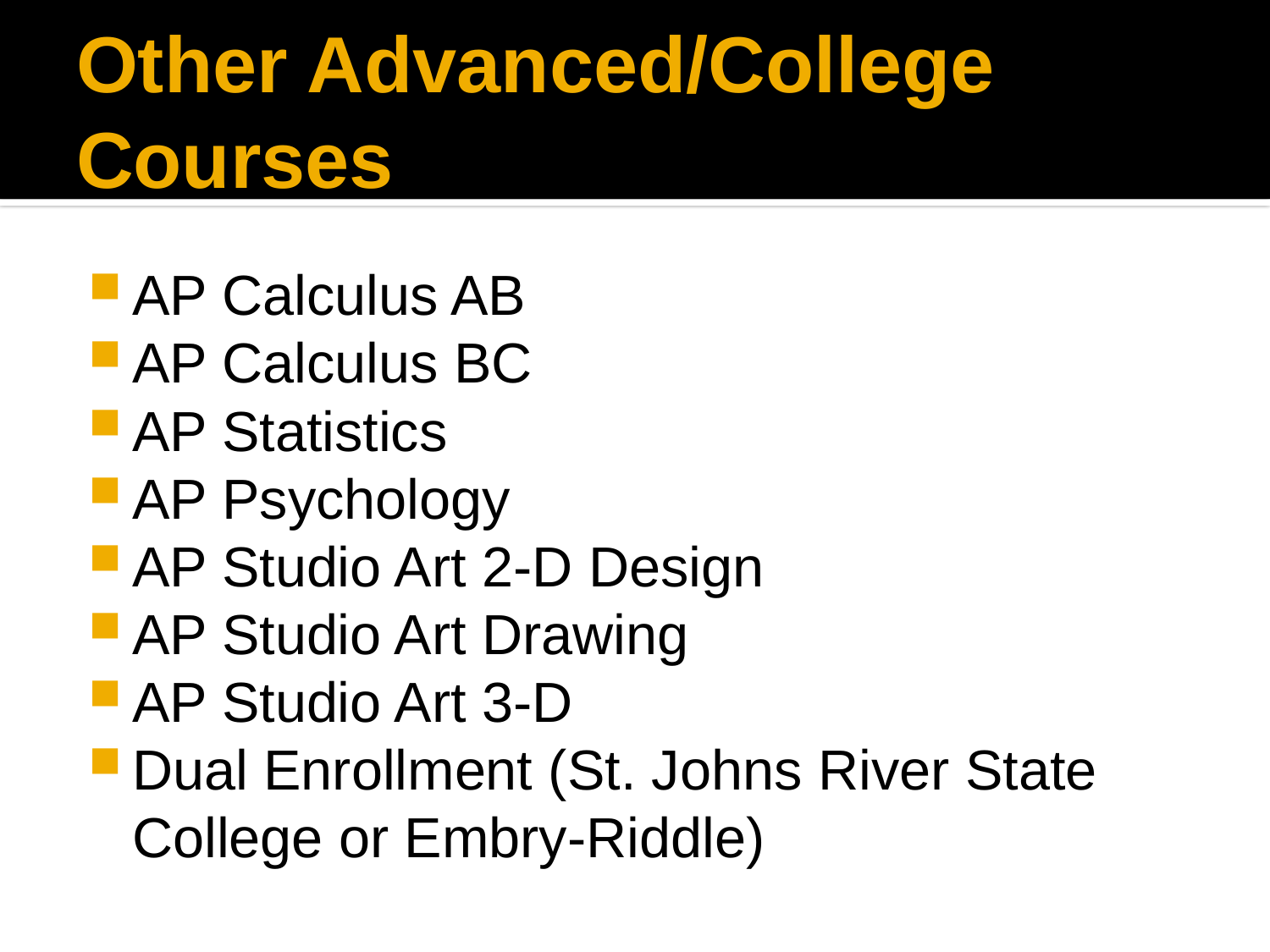

# Other Advanced/College Courses
AP Calculus AB
AP Calculus BC
AP Statistics
AP Psychology
AP Studio Art 2-D Design
AP Studio Art Drawing
AP Studio Art 3-D
Dual Enrollment (St. Johns River State College or Embry-Riddle)